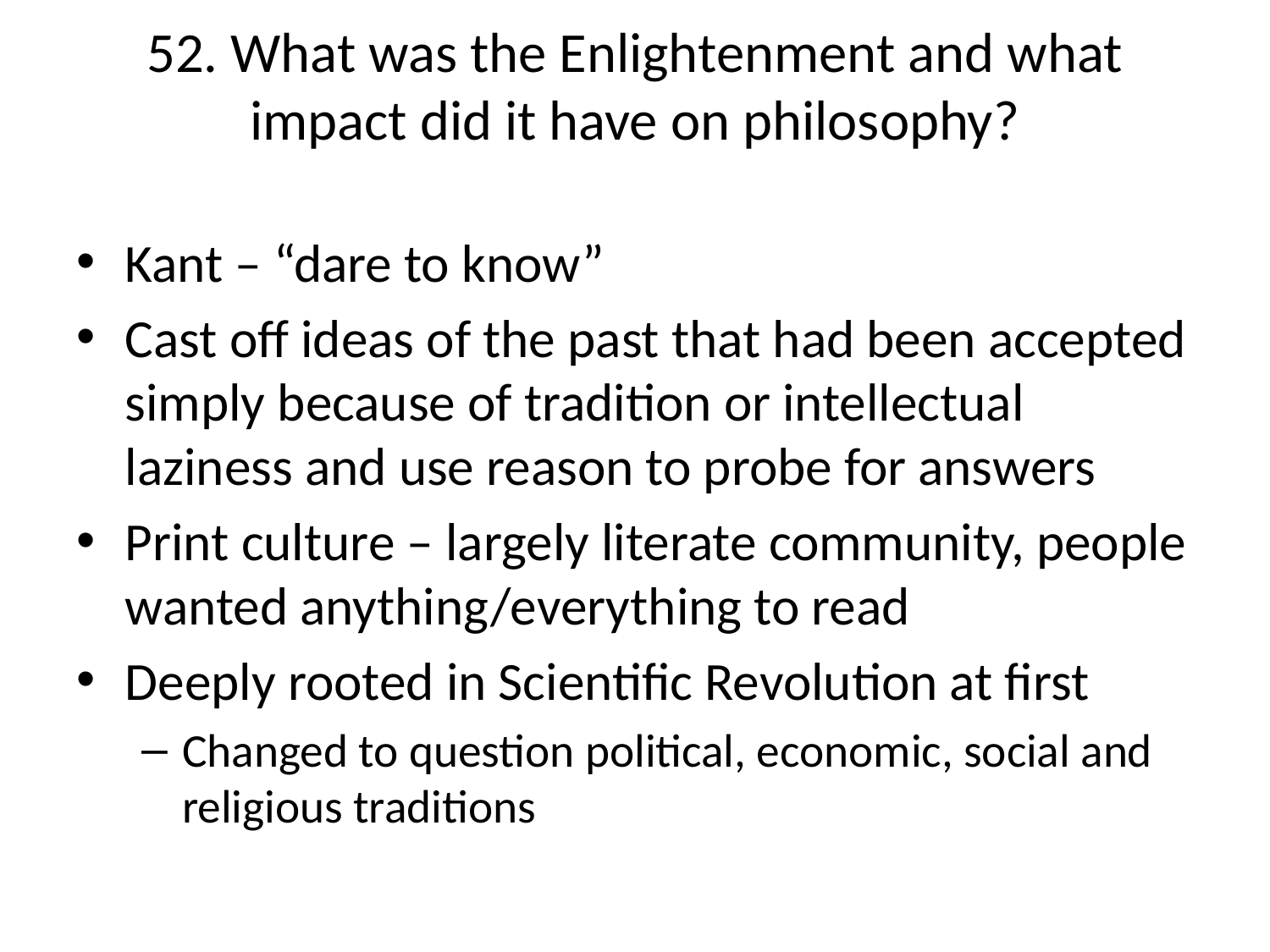

# 52. What was the Enlightenment and what impact did it have on philosophy?
Kant – “dare to know”
Cast off ideas of the past that had been accepted simply because of tradition or intellectual laziness and use reason to probe for answers
Print culture – largely literate community, people wanted anything/everything to read
Deeply rooted in Scientific Revolution at first
Changed to question political, economic, social and religious traditions